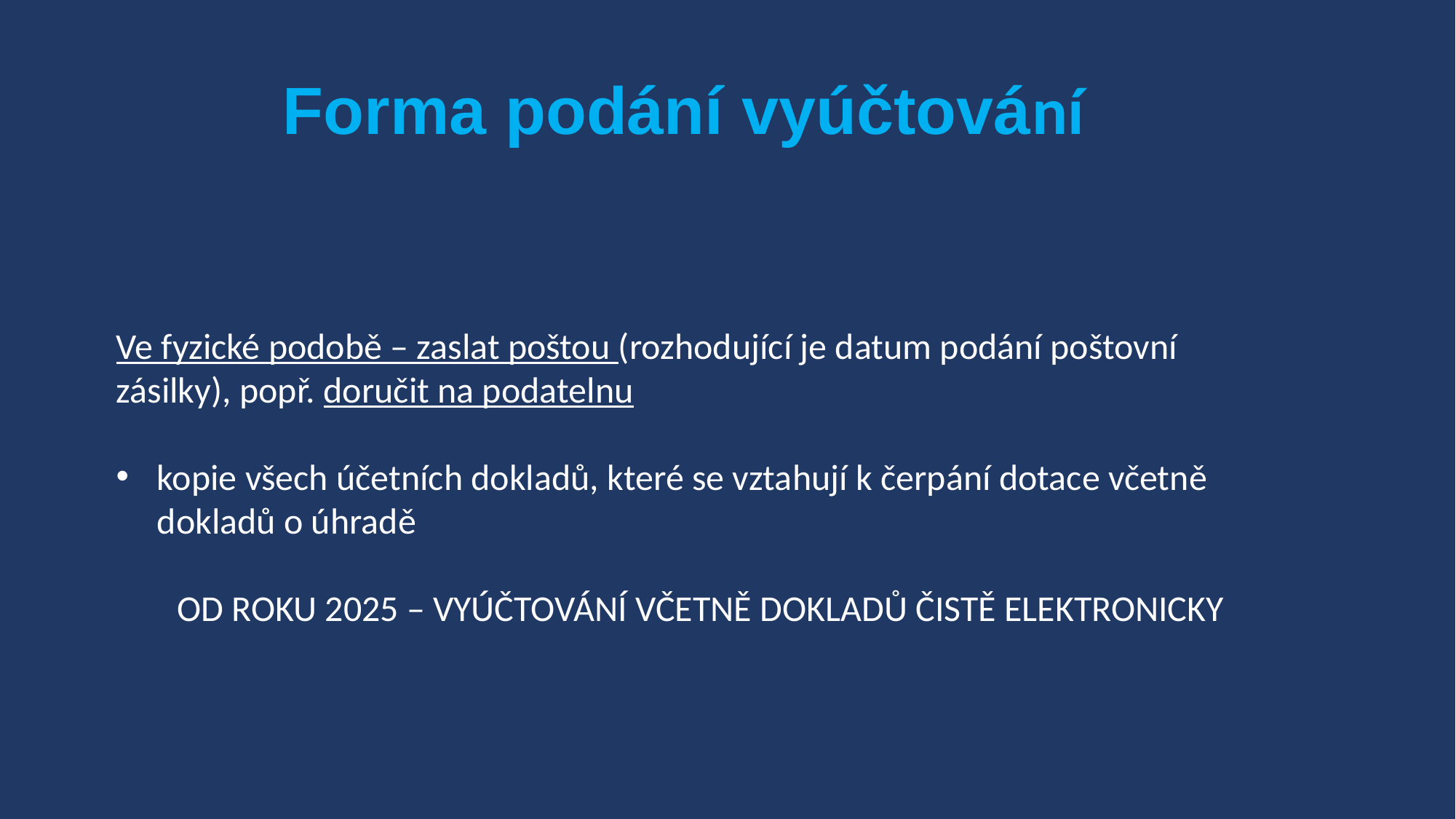

Forma podání vyúčtování

Ve fyzické podobě – zaslat poštou (rozhodující je datum podání poštovní zásilky), popř. doručit na podatelnu

kopie všech účetních dokladů, které se vztahují k čerpání dotace včetně dokladů o úhradě

OD ROKU 2025 – VYÚČTOVÁNÍ VČETNĚ DOKLADŮ ČISTĚ ELEKTRONICKY